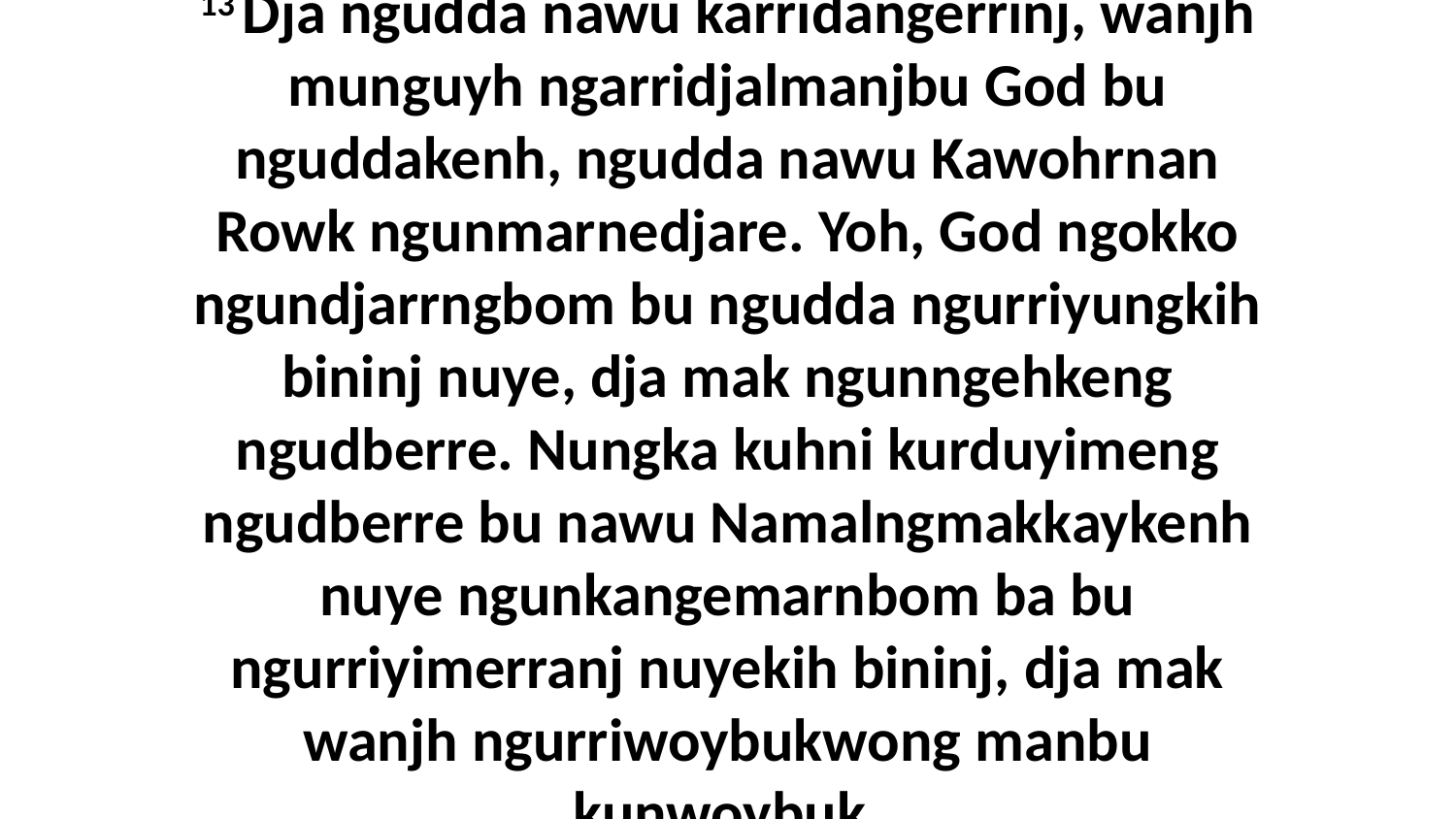

13 Dja ngudda nawu karridangerrinj, wanjh munguyh ngarridjalmanjbu God bu nguddakenh, ngudda nawu Kawohrnan Rowk ngunmarnedjare. Yoh, God ngokko ngundjarrngbom bu ngudda ngurriyungkih bininj nuye, dja mak ngunngehkeng ngudberre. Nungka kuhni kurduyimeng ngudberre bu nawu Namalngmakkaykenh nuye ngunkangemarnbom ba bu ngurriyimerranj nuyekih bininj, dja mak wanjh ngurriwoybukwong manbu kunwoybuk.